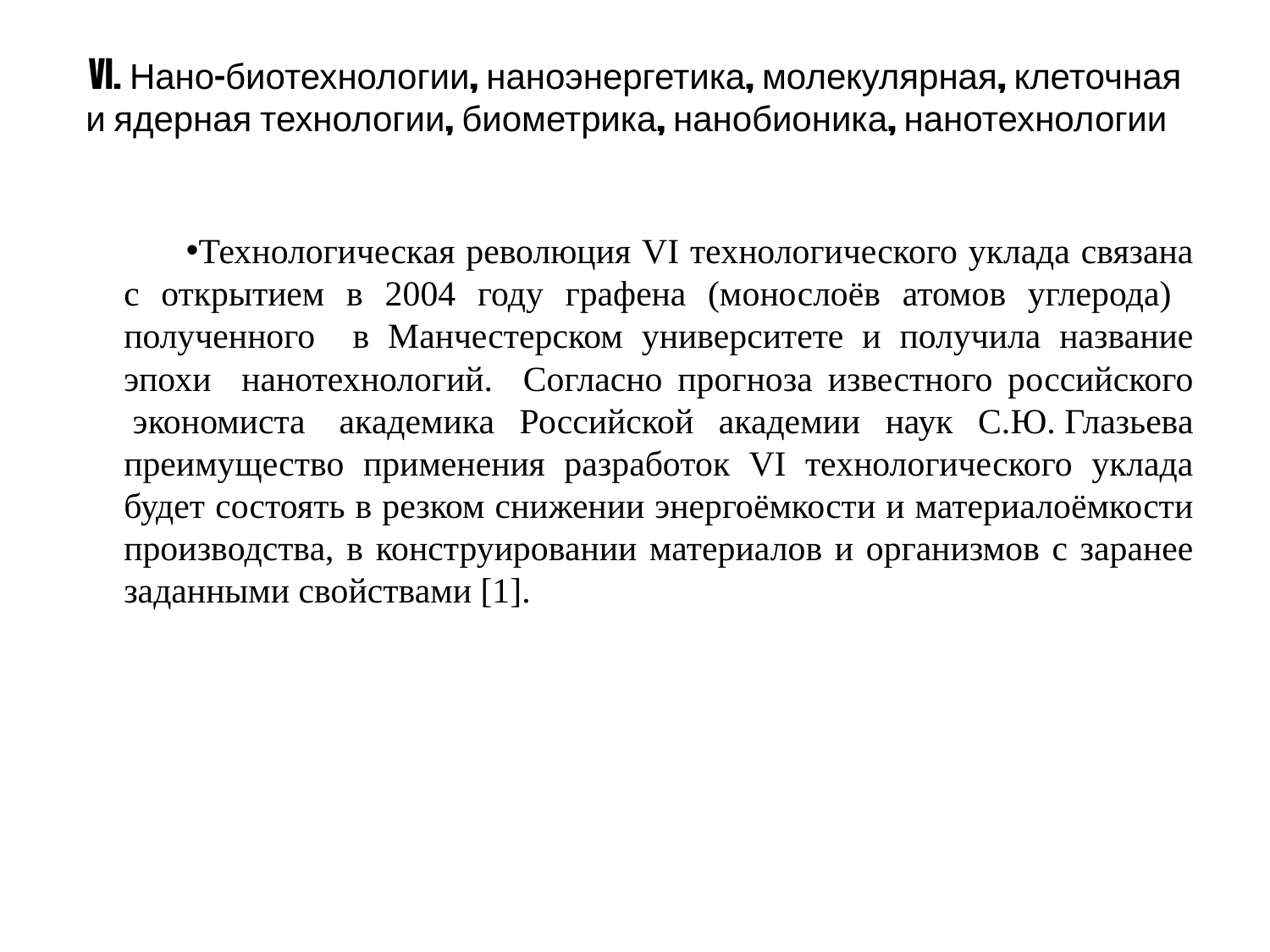

# VI. Нано-биотехнологии, наноэнергетика, молекулярная, клеточная и ядерная технологии, биометрика, нанобионика, нанотехнологии
Технологическая революция VI технологического уклада связана с открытием в 2004 году графена (монослоёв атомов углерода)  полученного  в Манчестерском университете и получила название эпохи  нанотехнологий.  Согласно прогноза известного российского  экономиста  академика Российской академии наук С.Ю. Глазьева преимущество применения разработок VI технологического уклада будет состоять в резком снижении энергоёмкости и материалоёмкости производства, в конструировании материалов и организмов с заранее заданными свойствами [1].